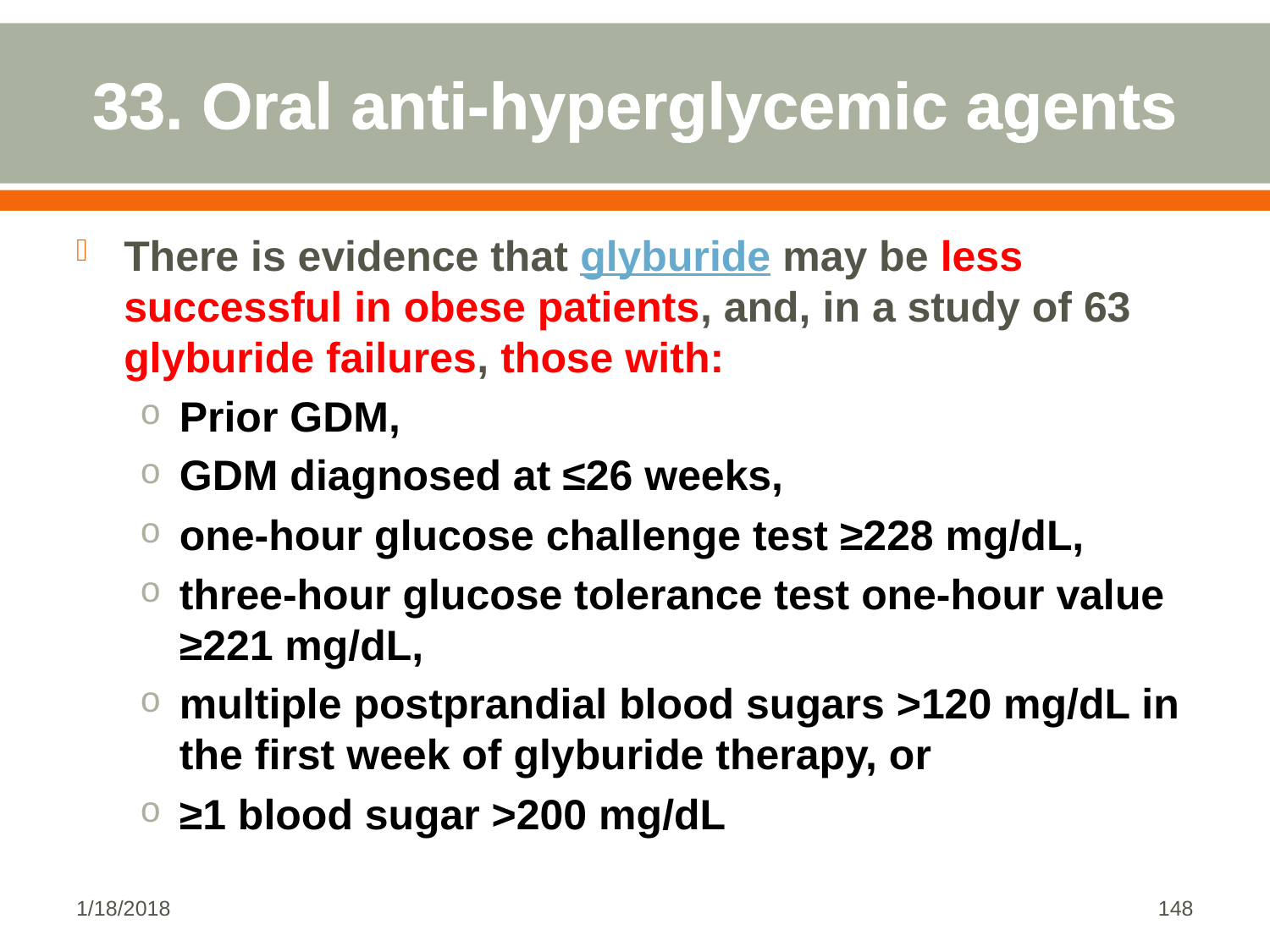

# 33. Oral anti-hyperglycemic agents
There is evidence that glyburide may be less successful in obese patients, and, in a study of 63 glyburide failures, those with:
Prior GDM,
GDM diagnosed at ≤26 weeks,
one-hour glucose challenge test ≥228 mg/dL,
three-hour glucose tolerance test one-hour value ≥221 mg/dL,
multiple postprandial blood sugars >120 mg/dL in the first week of glyburide therapy, or
≥1 blood sugar >200 mg/dL
1/18/2018
148